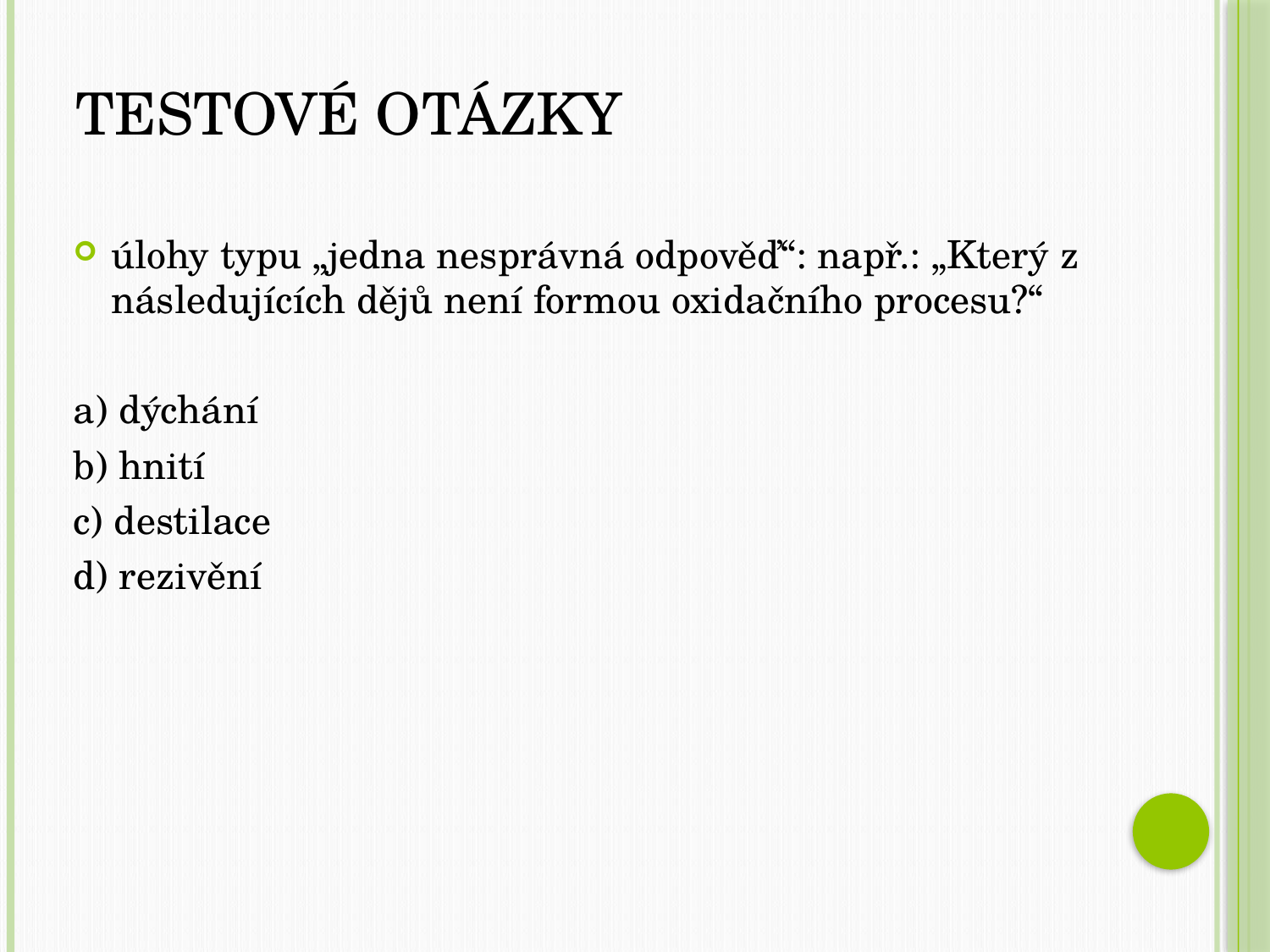

# Testové otázky
úlohy typu „jedna nesprávná odpověď“: např.: „Který z následujících dějů není formou oxidačního procesu?“

a) dýchání
b) hnití
c) destilace
d) rezivění